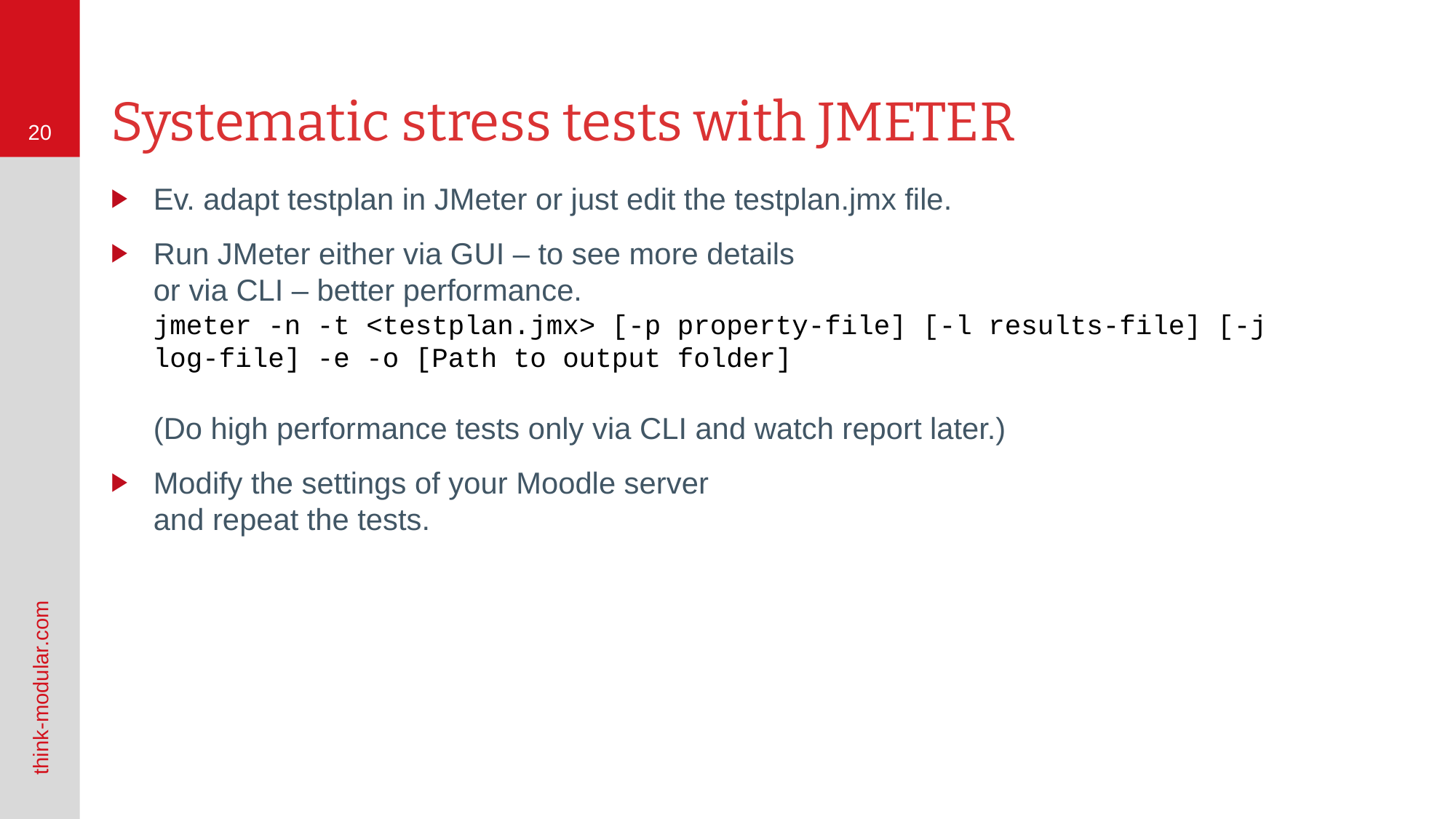

# Systematic stress tests with JMETER
Ev. adapt testplan in JMeter or just edit the testplan.jmx file.
Run JMeter either via GUI – to see more details
or via CLI – better performance.
jmeter -n -t <testplan.jmx> [-p property-file] [-l results-file] [-j log-file] -e -o [Path to output folder]
(Do high performance tests only via CLI and watch report later.)
Modify the settings of your Moodle server
and repeat the tests.